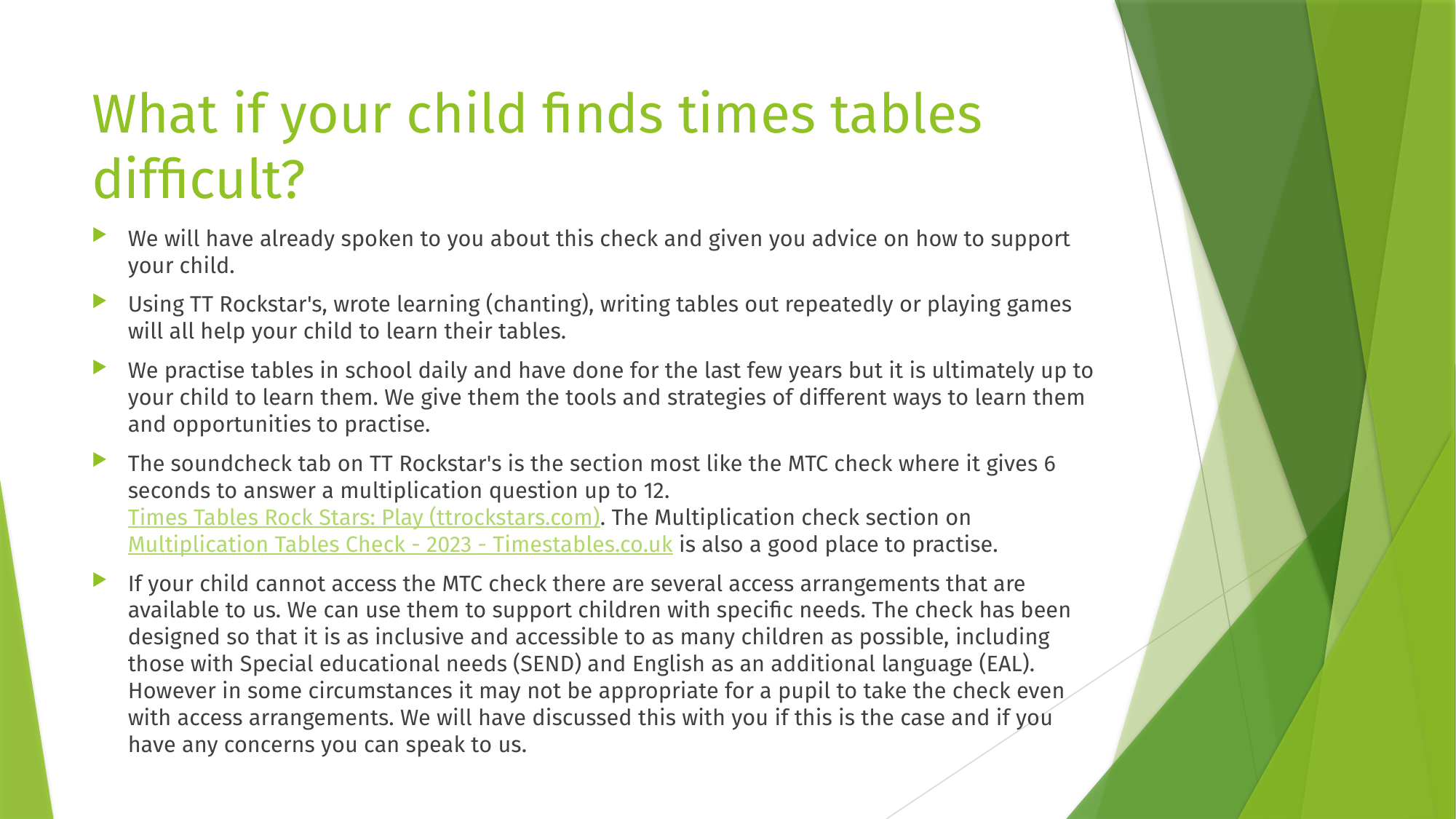

# What if your child finds times tables difficult?
We will have already spoken to you about this check and given you advice on how to support your child.
Using TT Rockstar's, wrote learning (chanting), writing tables out repeatedly or playing games will all help your child to learn their tables.
We practise tables in school daily and have done for the last few years but it is ultimately up to your child to learn them. We give them the tools and strategies of different ways to learn them and opportunities to practise.
The soundcheck tab on TT Rockstar's is the section most like the MTC check where it gives 6 seconds to answer a multiplication question up to 12. Times Tables Rock Stars: Play (ttrockstars.com). The Multiplication check section on Multiplication Tables Check - 2023 - Timestables.co.uk is also a good place to practise.
If your child cannot access the MTC check there are several access arrangements that are available to us. We can use them to support children with specific needs. The check has been designed so that it is as inclusive and accessible to as many children as possible, including those with Special educational needs (SEND) and English as an additional language (EAL). However in some circumstances it may not be appropriate for a pupil to take the check even with access arrangements. We will have discussed this with you if this is the case and if you have any concerns you can speak to us.